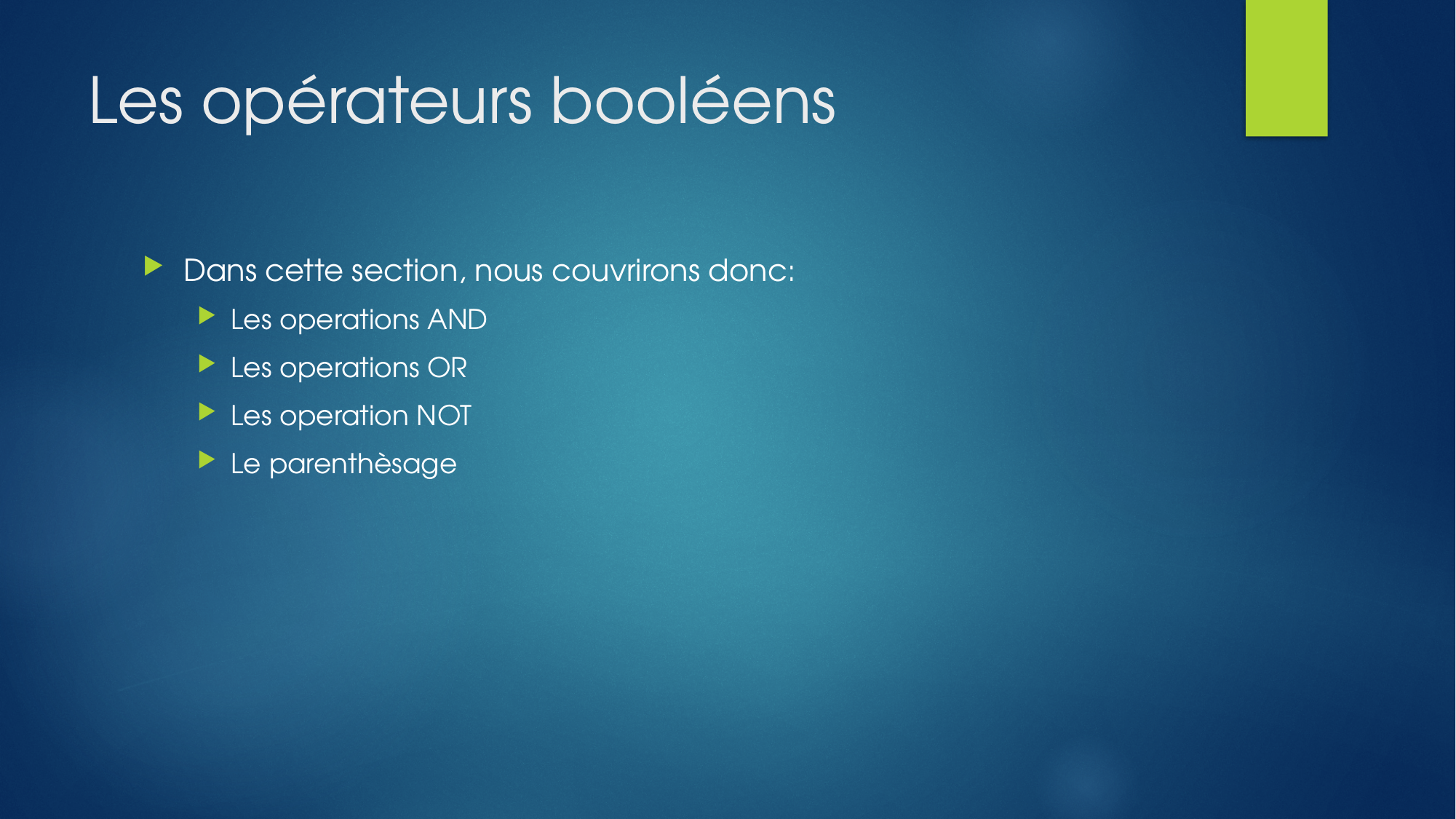

# Les opérateurs booléens
Dans cette section, nous couvrirons donc:
Les operations AND
Les operations OR
Les operation NOT
Le parenthèsage